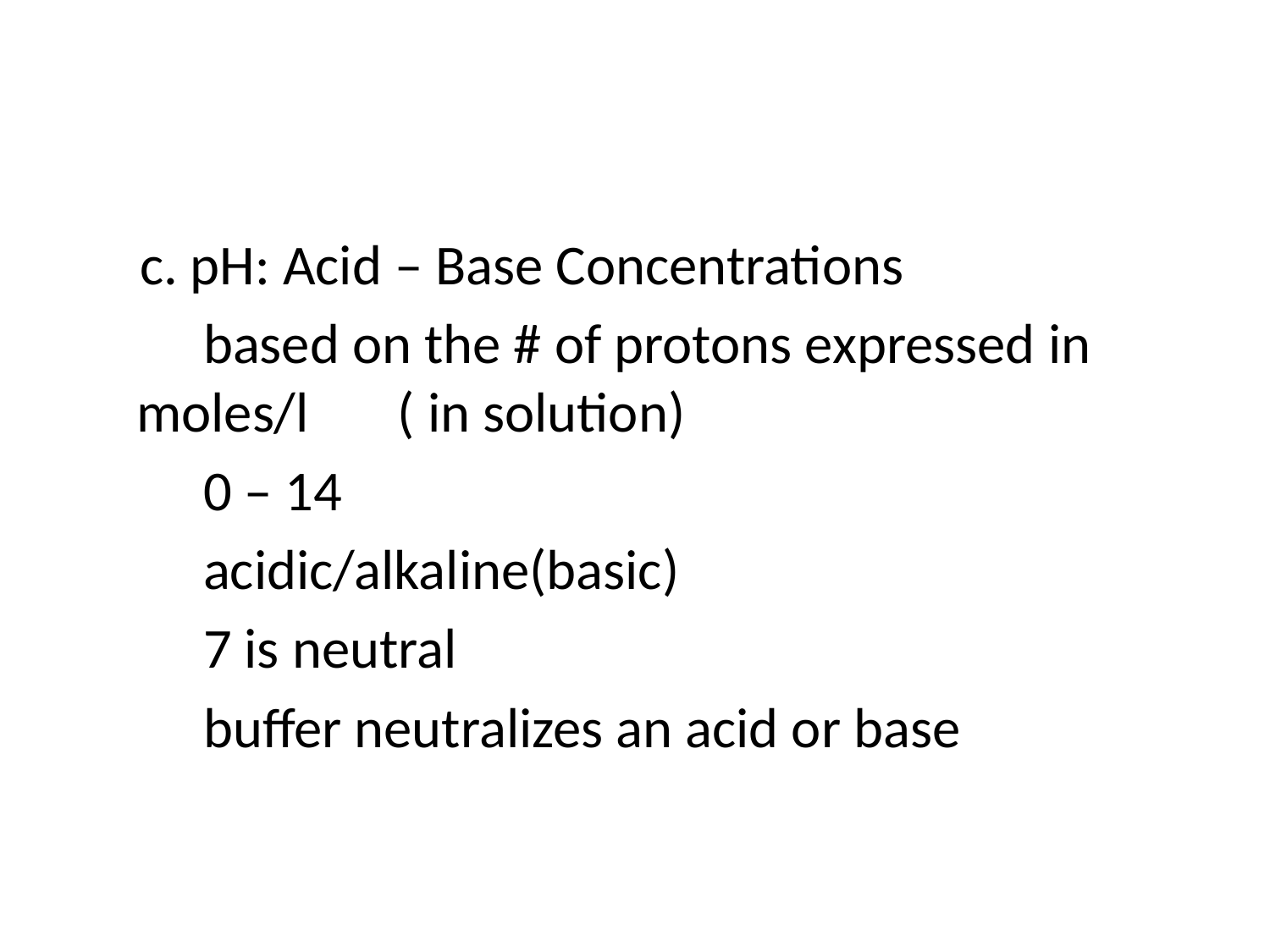

#
     c. pH: Acid – Base Concentrations
          based on the # of protons expressed in          moles/l       ( in solution)
          0 – 14
          acidic/alkaline(basic)
          7 is neutral
          buffer neutralizes an acid or base